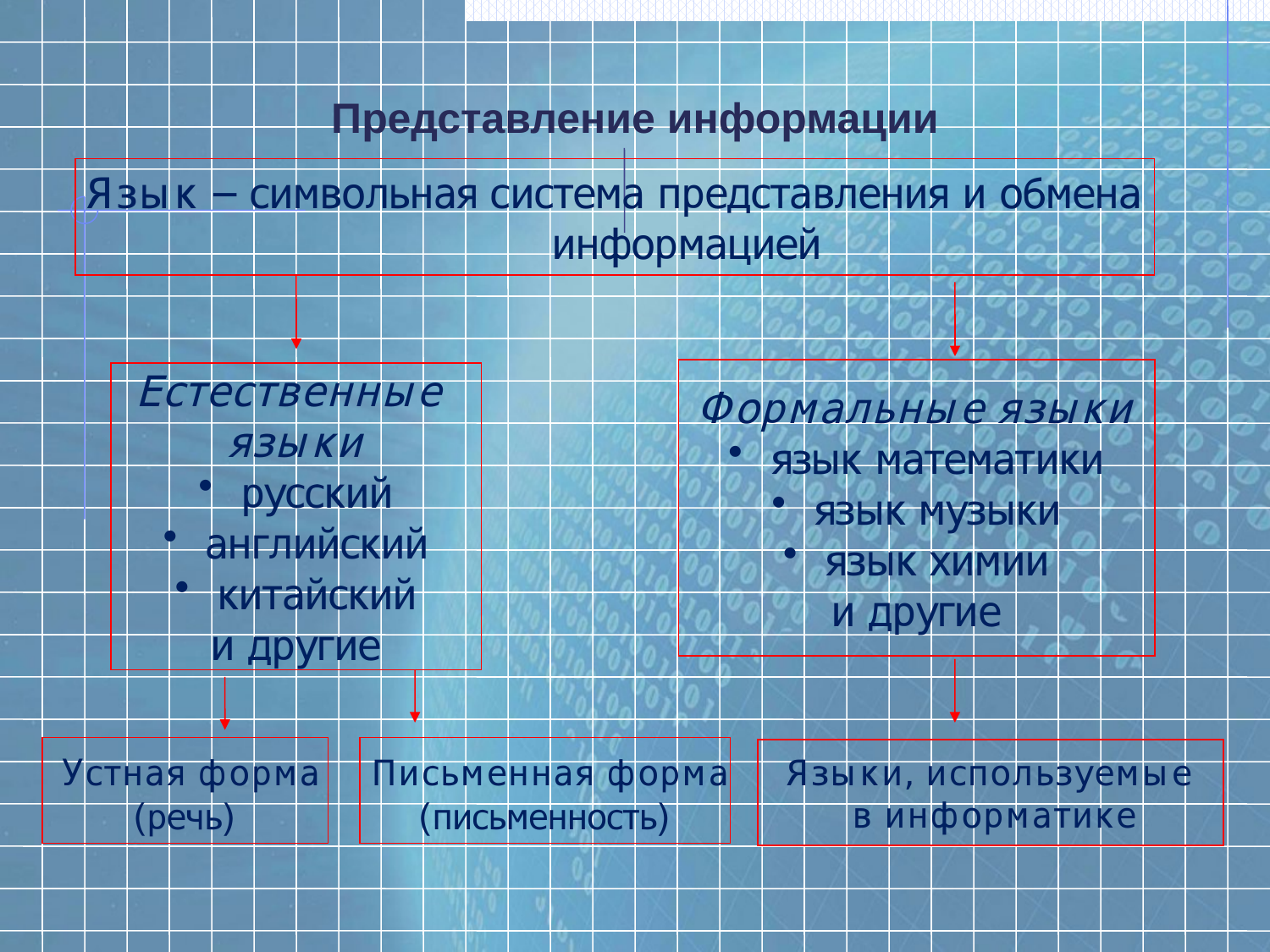

# Представление информации

Язык – символьная система представления и обмена
           информацией

Формальные языки
 язык математики
 язык музыки
 язык химии
и другие
Естественные
языки
 русский
 английский
 китайский
и другие

  Устная форма
(речь)
 Письменная форма
(письменность)
Языки, используемые
 в информатике